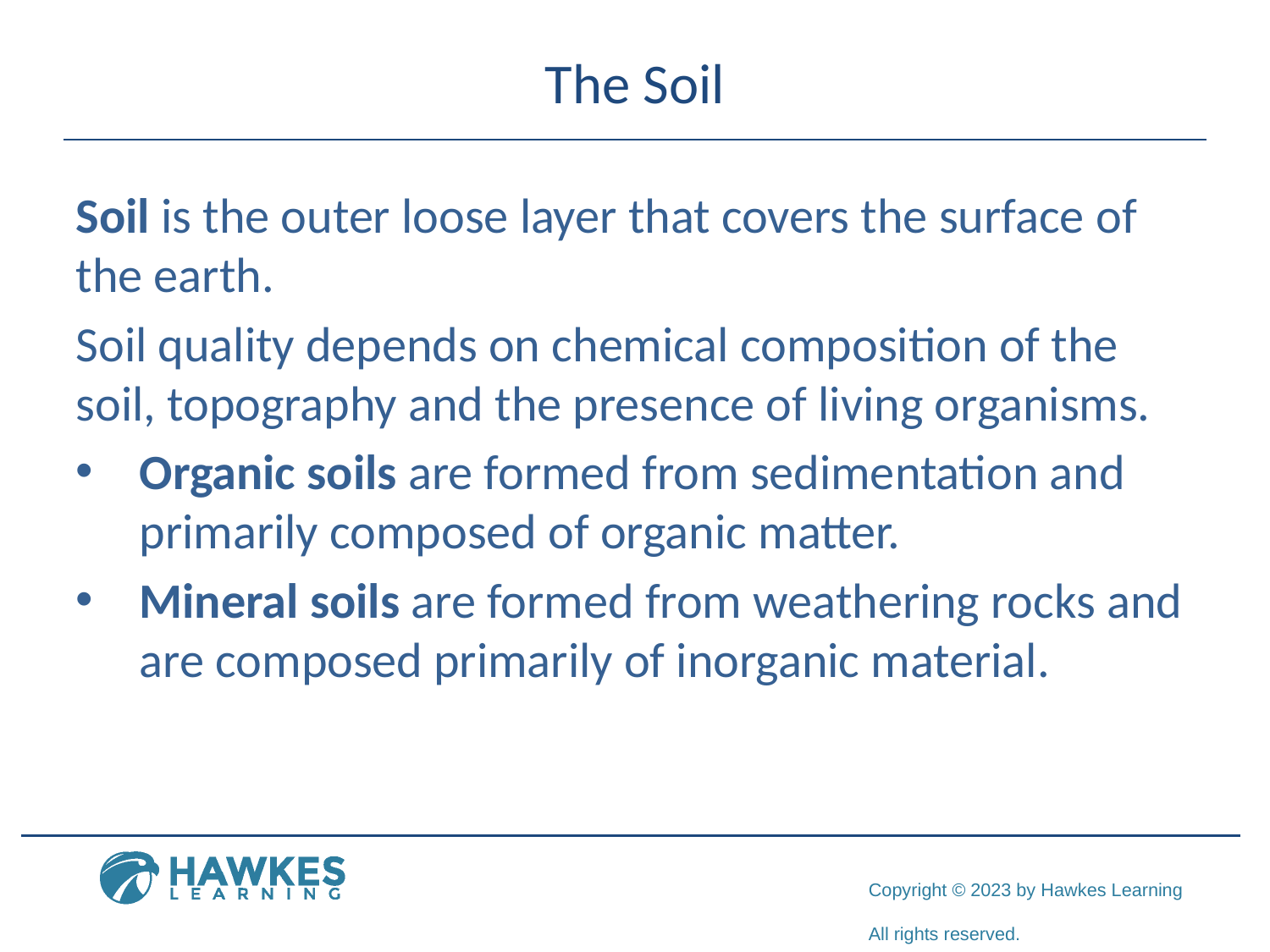

# The Soil
Soil is the outer loose layer that covers the surface of the earth.
Soil quality depends on chemical composition of the soil, topography and the presence of living organisms.
Organic soils are formed from sedimentation and primarily composed of organic matter.
Mineral soils are formed from weathering rocks and are composed primarily of inorganic material.